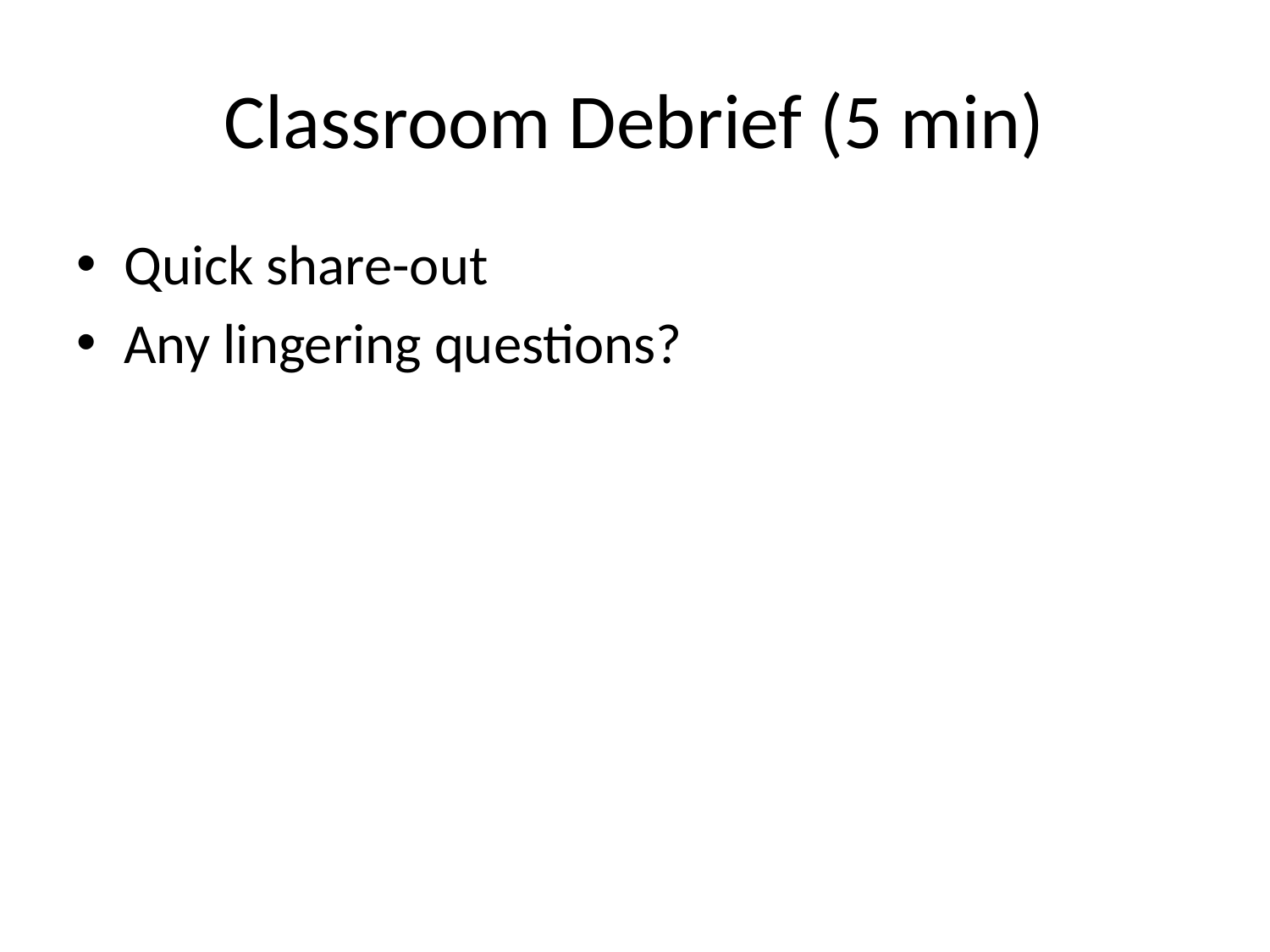

# Classroom Debrief (5 min)
Quick share-out
Any lingering questions?